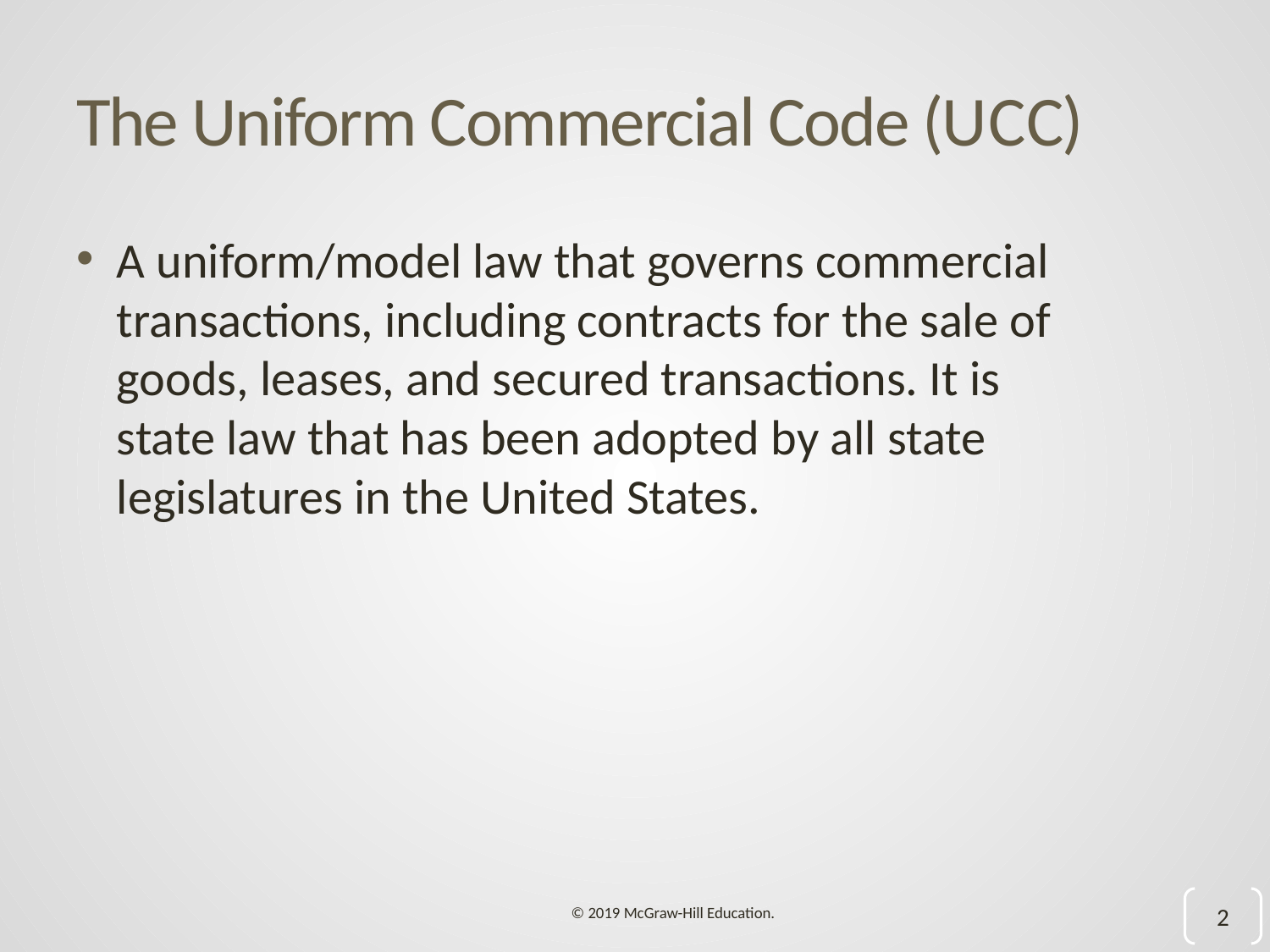

# The Uniform Commercial Code (U C C)
A uniform/model law that governs commercial transactions, including contracts for the sale of goods, leases, and secured transactions. It is state law that has been adopted by all state legislatures in the United States.
2